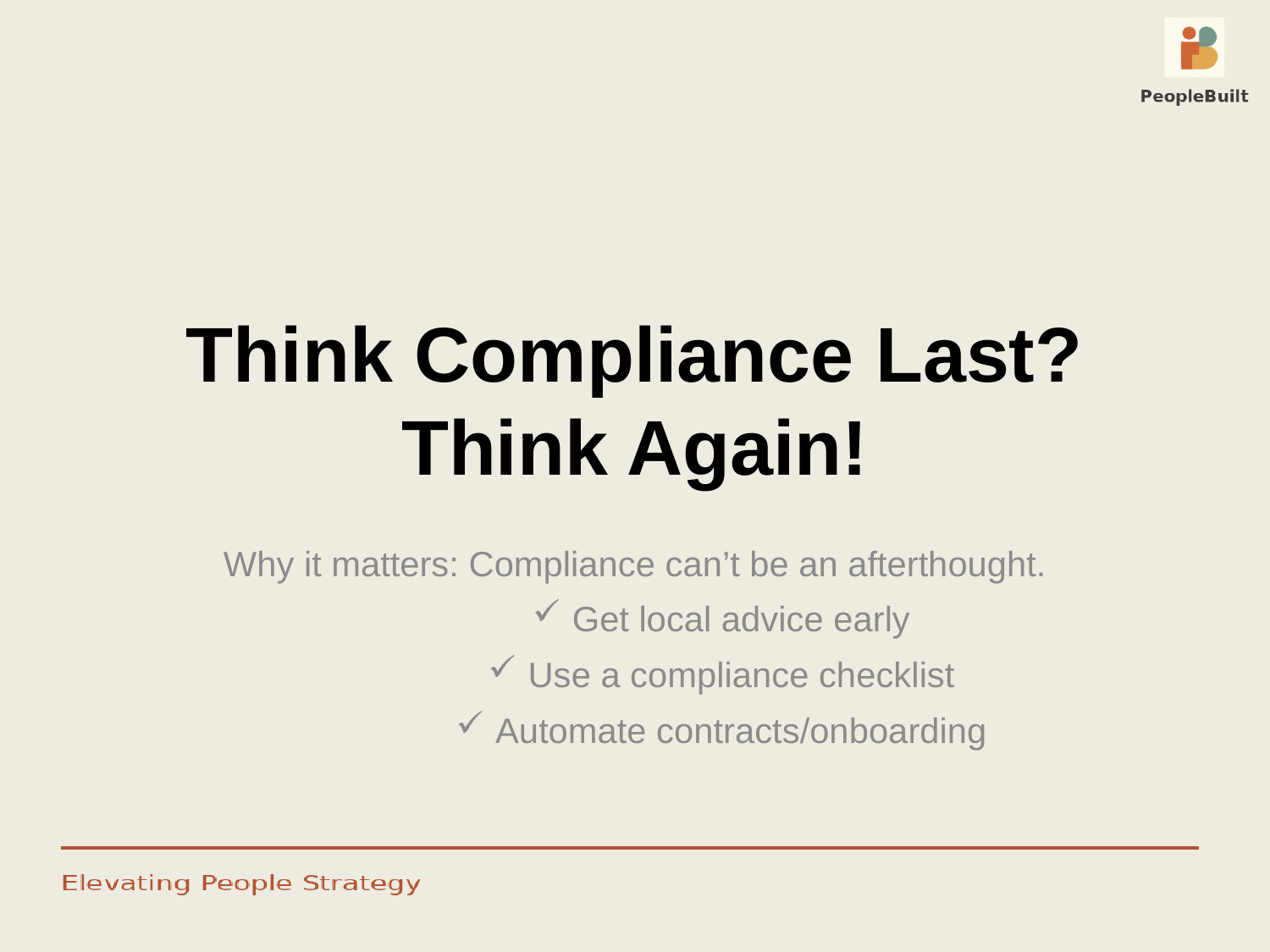

# Think Compliance Last? Think Again!
Why it matters: Compliance can’t be an afterthought.
Get local advice early
Use a compliance checklist
Automate contracts/onboarding